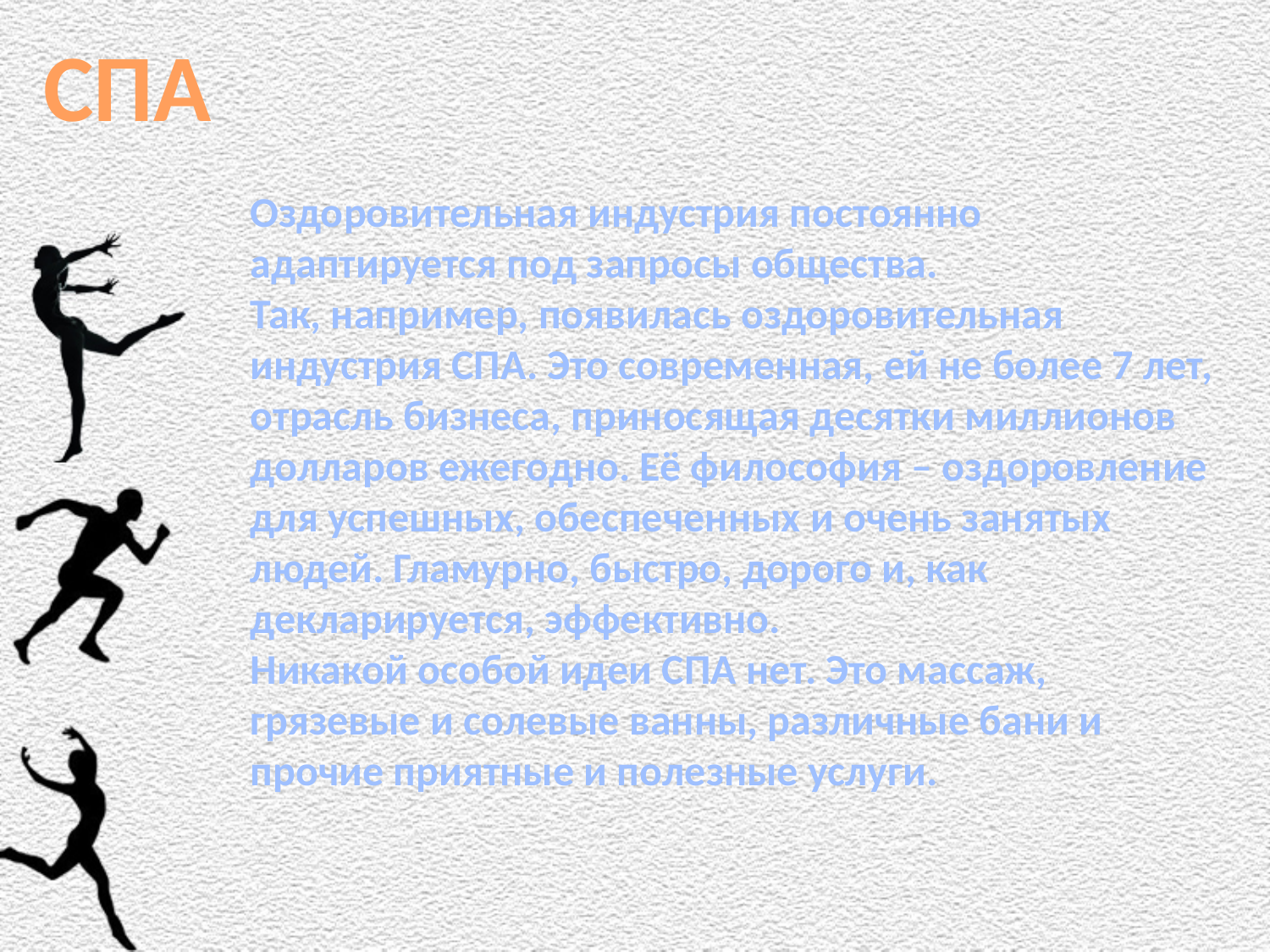

СПА
Оздоровительная индустрия постоянно адаптируется под запросы общества.
Так, например, появилась оздоровительная индустрия СПА. Это современная, ей не более 7 лет, отрасль бизнеса, приносящая десятки миллионов долларов ежегодно. Её философия – оздоровление для успешных, обеспеченных и очень занятых людей. Гламурно, быстро, дорого и, как декларируется, эффективно.
Никакой особой идеи СПА нет. Это массаж, грязевые и солевые ванны, различные бани и прочие приятные и полезные услуги.